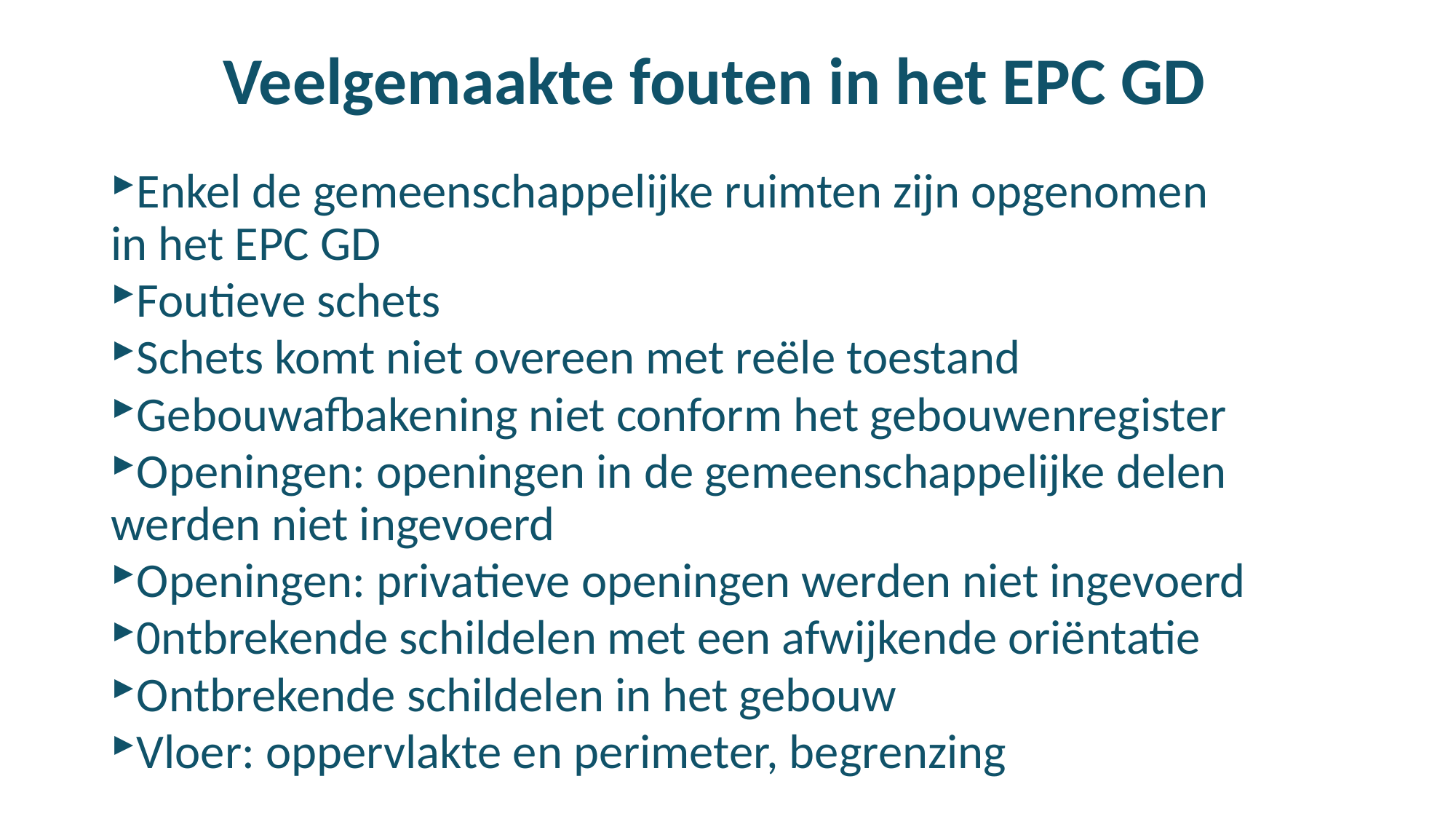

# Veelgemaakte fouten in het EPC GD
Enkel de gemeenschappelijke ruimten zijn opgenomen 
in het EPC GD
Foutieve schets
Schets komt niet overeen met reële toestand
Gebouwafbakening niet conform het gebouwenregister
Openingen: openingen in de gemeenschappelijke delen werden niet ingevoerd
Openingen: privatieve openingen werden niet ingevoerd
0ntbrekende schildelen met een afwijkende oriëntatie
Ontbrekende schildelen in het gebouw
Vloer: oppervlakte en perimeter, begrenzing